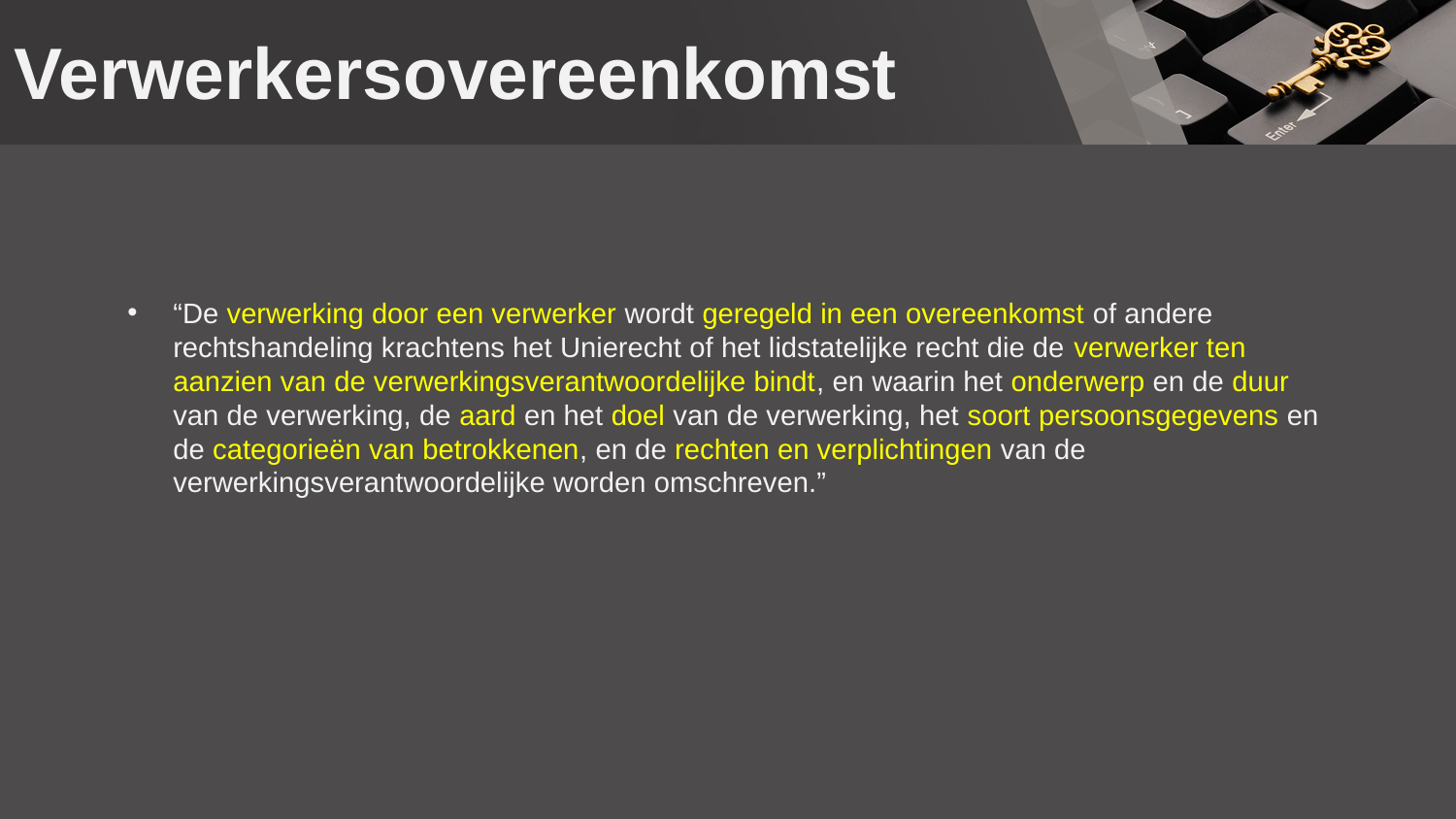

# Verwerkersovereenkomst

“De verwerking door een verwerker wordt geregeld in een overeenkomst of andere
rechtshandeling krachtens het Unierecht of het lidstatelijke recht die de verwerker ten
aanzien van de verwerkingsverantwoordelijke bindt, en waarin het onderwerp en de duur
van de verwerking, de aard en het doel van de verwerking, het soort persoonsgegevens en
de categorieën van betrokkenen, en de rechten en verplichtingen van de
verwerkingsverantwoordelijke worden omschreven.”